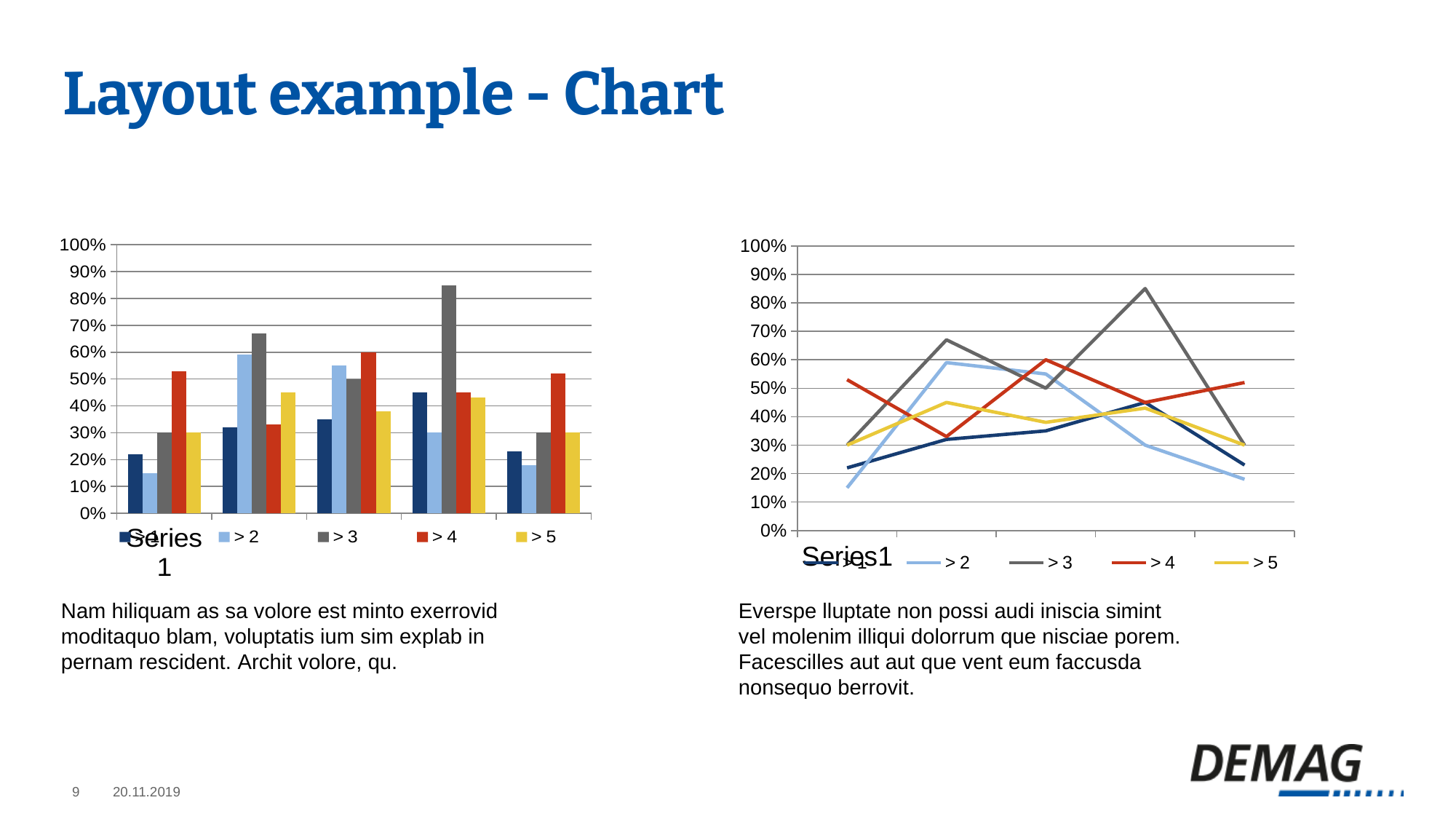

# Layout example - Chart

### Chart

| Category | > 1 | > 2 | > 3 | > 4 | > 5 |
|---|---|---|---|---|---|
|  | 0.22 | 0.15 | 0.3 | 0.53 | 0.3 |
|  | 0.32 | 0.59 | 0.67 | 0.33 | 0.45 |
|  | 0.35 | 0.55 | 0.5 | 0.6 | 0.38 |
|  | 0.45 | 0.3 | 0.85 | 0.45 | 0.43 |
|  | 0.23 | 0.18 | 0.3 | 0.52 | 0.3 |

### Chart

| Category | > 1 | > 2 | > 3 | > 4 | > 5 |
|---|---|---|---|---|---|
|  | 0.22 | 0.15 | 0.3 | 0.53 | 0.3 |
|  | 0.32 | 0.59 | 0.67 | 0.33 | 0.45 |
|  | 0.35 | 0.55 | 0.5 | 0.6 | 0.38 |
|  | 0.45 | 0.3 | 0.85 | 0.45 | 0.43 |
|  | 0.23 | 0.18 | 0.3 | 0.52 | 0.3 |
Nam hiliquam as sa volore est minto exerrovid moditaquo blam, voluptatis ium sim explab in pernam rescident. Archit volore, qu.
Everspe lluptate non possi audi iniscia simint
vel molenim illiqui dolorrum que nisciae porem. Facescilles aut aut que vent eum faccusda nonsequo berrovit.
9
20.11.2019